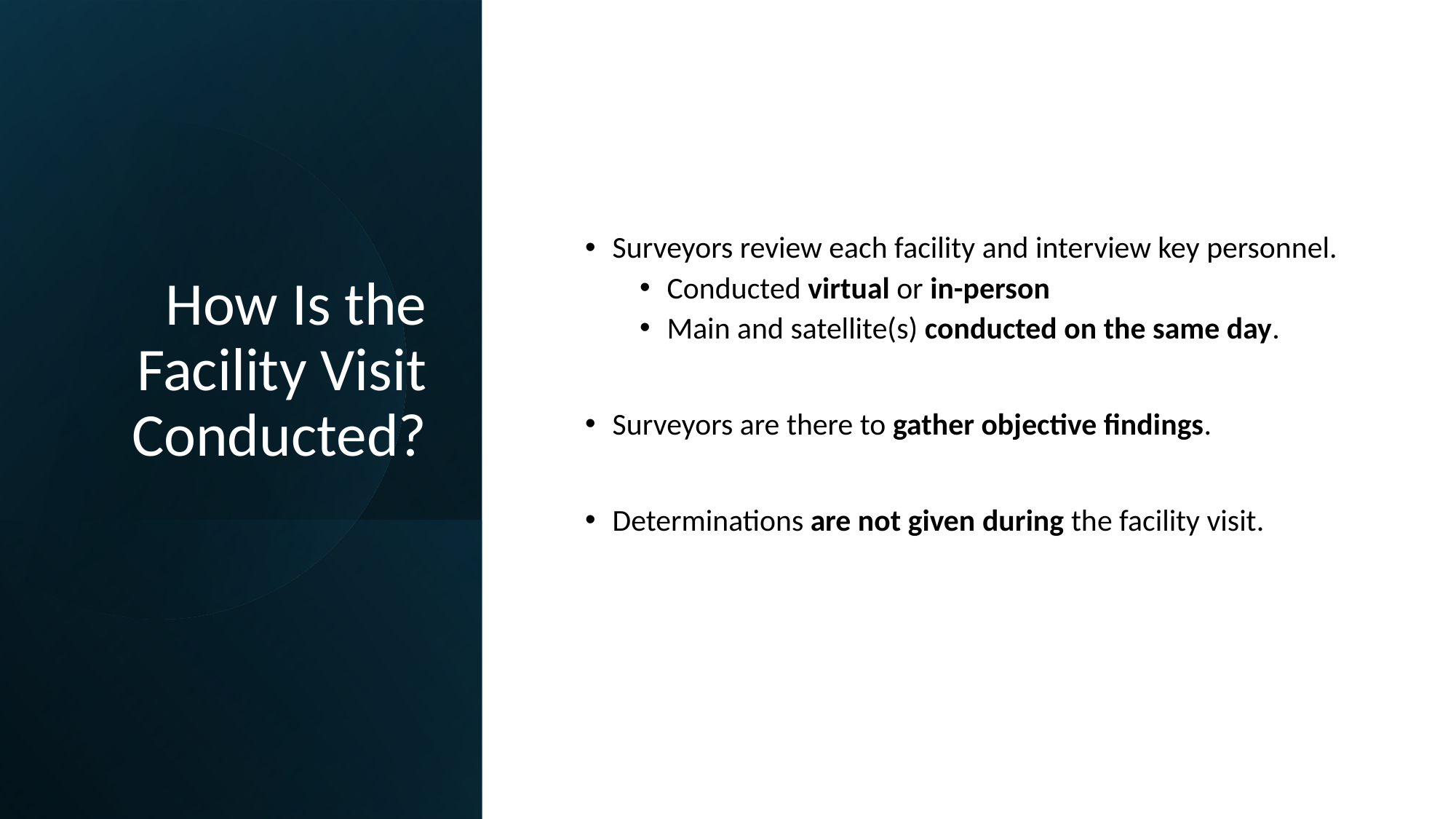

# How Is the Facility Visit Conducted?
Surveyors review each facility and interview key personnel.
Conducted virtual or in-person
Main and satellite(s) conducted on the same day.

Surveyors are there to gather objective findings.

Determinations are not given during the facility visit.